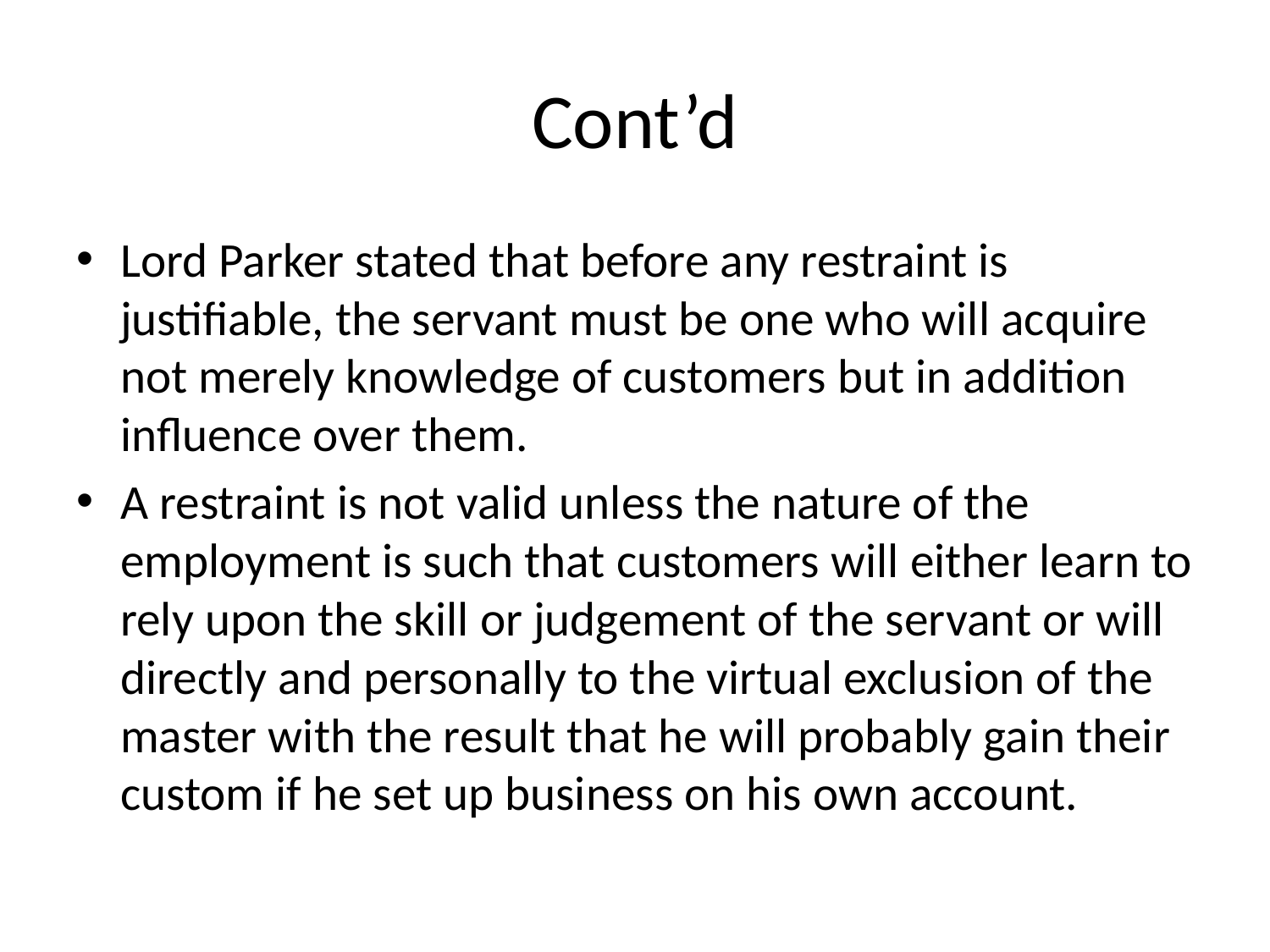

# Cont’d
Lord Parker stated that before any restraint is justifiable, the servant must be one who will acquire not merely knowledge of customers but in addition influence over them.
A restraint is not valid unless the nature of the employment is such that customers will either learn to rely upon the skill or judgement of the servant or will directly and personally to the virtual exclusion of the master with the result that he will probably gain their custom if he set up business on his own account.